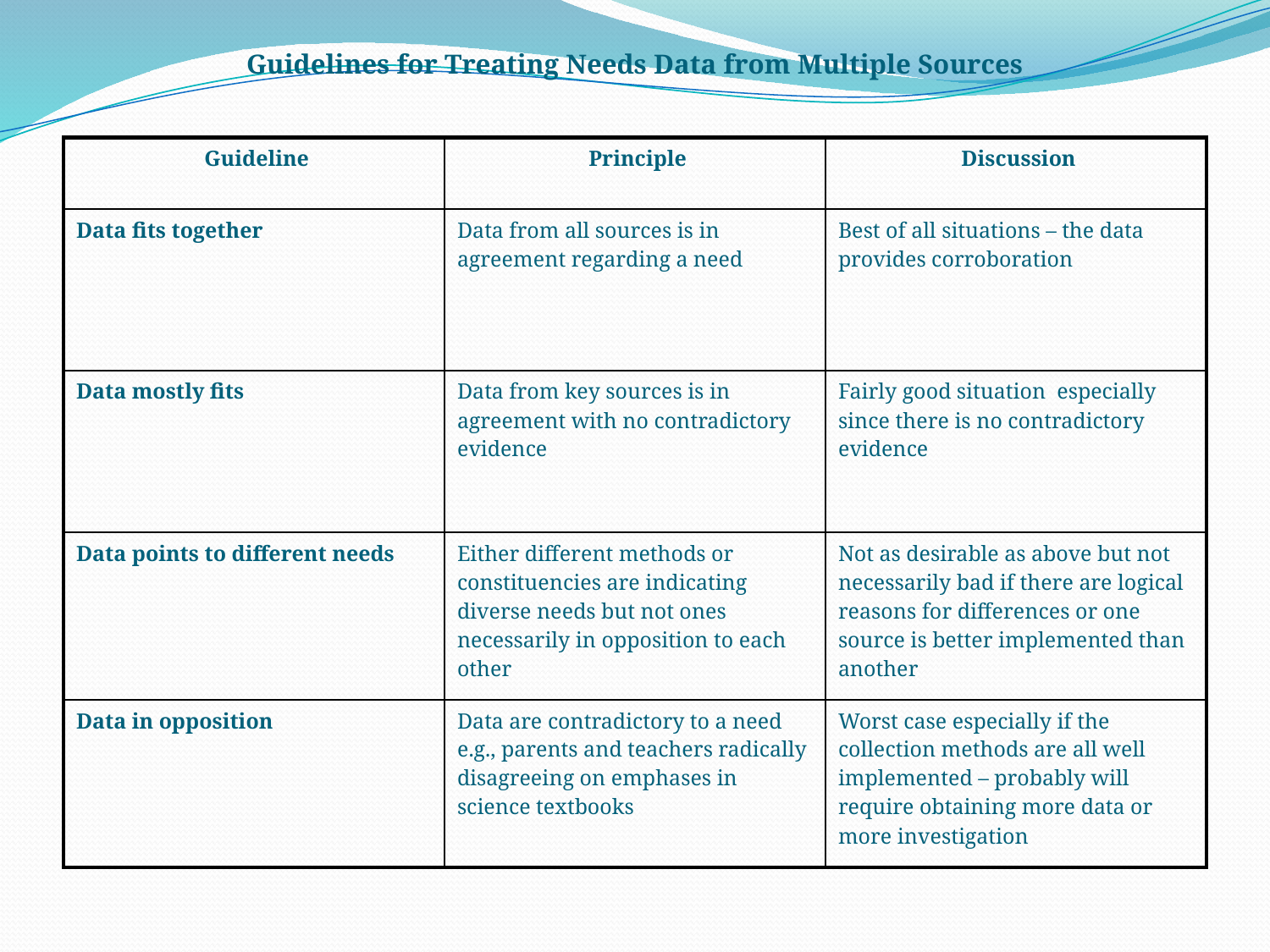

Guidelines for Treating Needs Data from Multiple Sources
| Guideline | Principle | Discussion |
| --- | --- | --- |
| Data fits together | Data from all sources is in agreement regarding a need | Best of all situations – the data provides corroboration |
| Data mostly fits | Data from key sources is in agreement with no contradictory evidence | Fairly good situation especially since there is no contradictory evidence |
| Data points to different needs | Either different methods or constituencies are indicating diverse needs but not ones necessarily in opposition to each other | Not as desirable as above but not necessarily bad if there are logical reasons for differences or one source is better implemented than another |
| Data in opposition | Data are contradictory to a need e.g., parents and teachers radically disagreeing on emphases in science textbooks | Worst case especially if the collection methods are all well implemented – probably will require obtaining more data or more investigation |